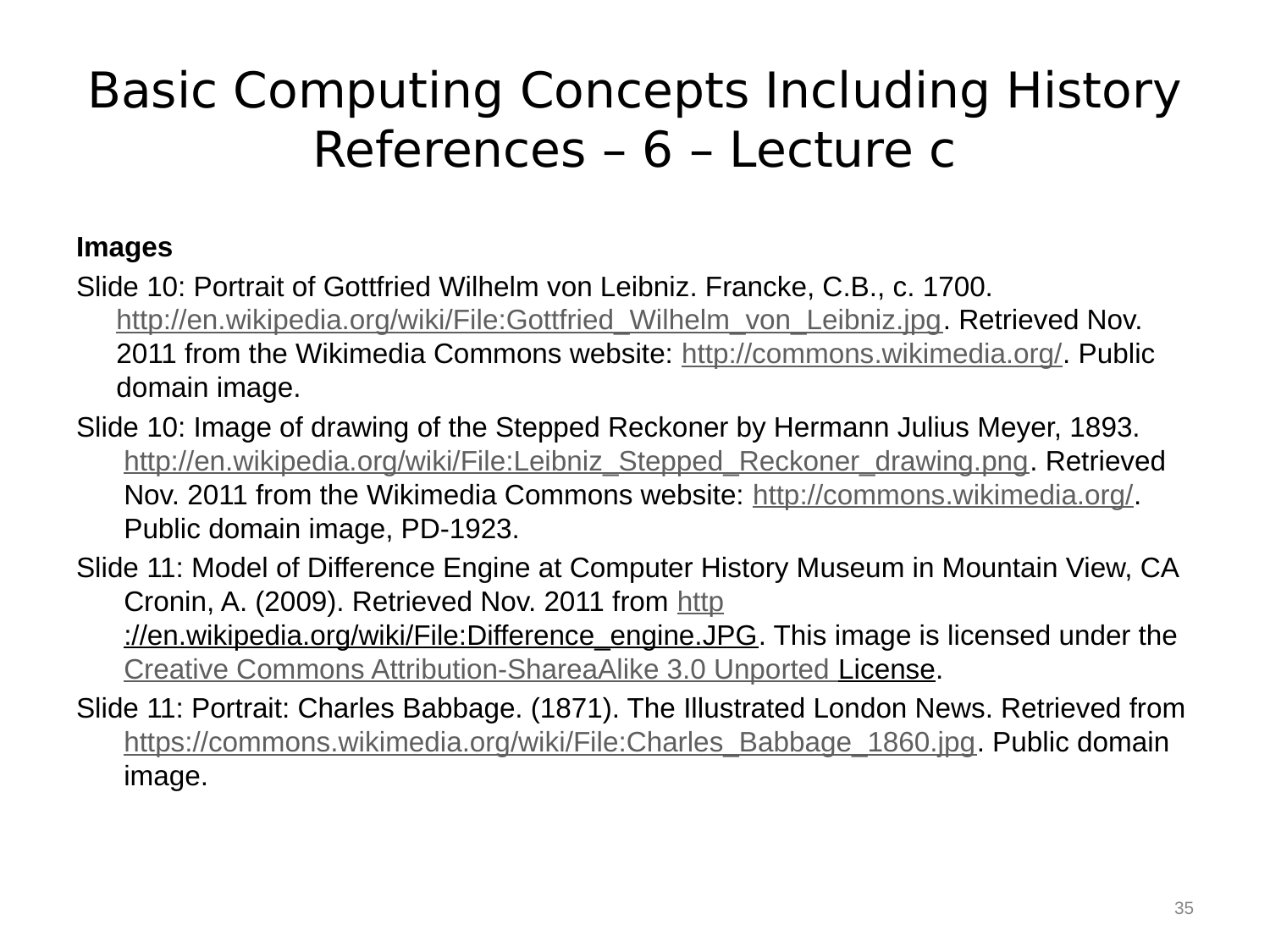

# Basic Computing Concepts Including History References – 6 – Lecture c
Images
Slide 10: Portrait of Gottfried Wilhelm von Leibniz. Francke, C.B., c. 1700. http://en.wikipedia.org/wiki/File:Gottfried_Wilhelm_von_Leibniz.jpg. Retrieved Nov. 2011 from the Wikimedia Commons website: http://commons.wikimedia.org/. Public domain image.
Slide 10: Image of drawing of the Stepped Reckoner by Hermann Julius Meyer, 1893. http://en.wikipedia.org/wiki/File:Leibniz_Stepped_Reckoner_drawing.png. Retrieved Nov. 2011 from the Wikimedia Commons website: http://commons.wikimedia.org/. Public domain image, PD-1923.
Slide 11: Model of Difference Engine at Computer History Museum in Mountain View, CA Cronin, A. (2009). Retrieved Nov. 2011 from http://en.wikipedia.org/wiki/File:Difference_engine.JPG. This image is licensed under the Creative Commons Attribution-ShareaAlike 3.0 Unported License.
Slide 11: Portrait: Charles Babbage. (1871). The Illustrated London News. Retrieved from https://commons.wikimedia.org/wiki/File:Charles_Babbage_1860.jpg. Public domain image.
35